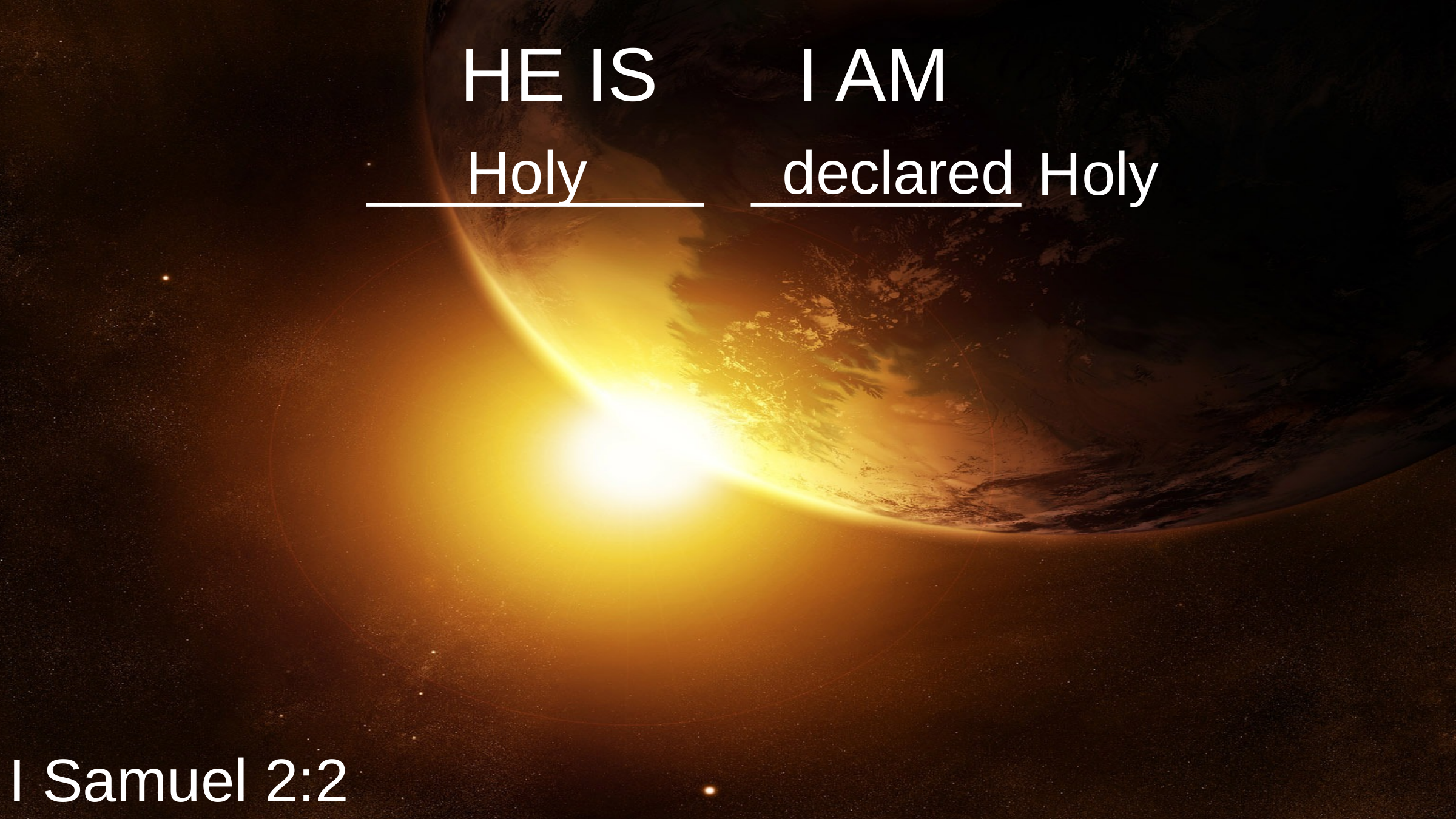

HE IS
I AM
Holy
declared
__________
________ Holy
I Samuel 2:2